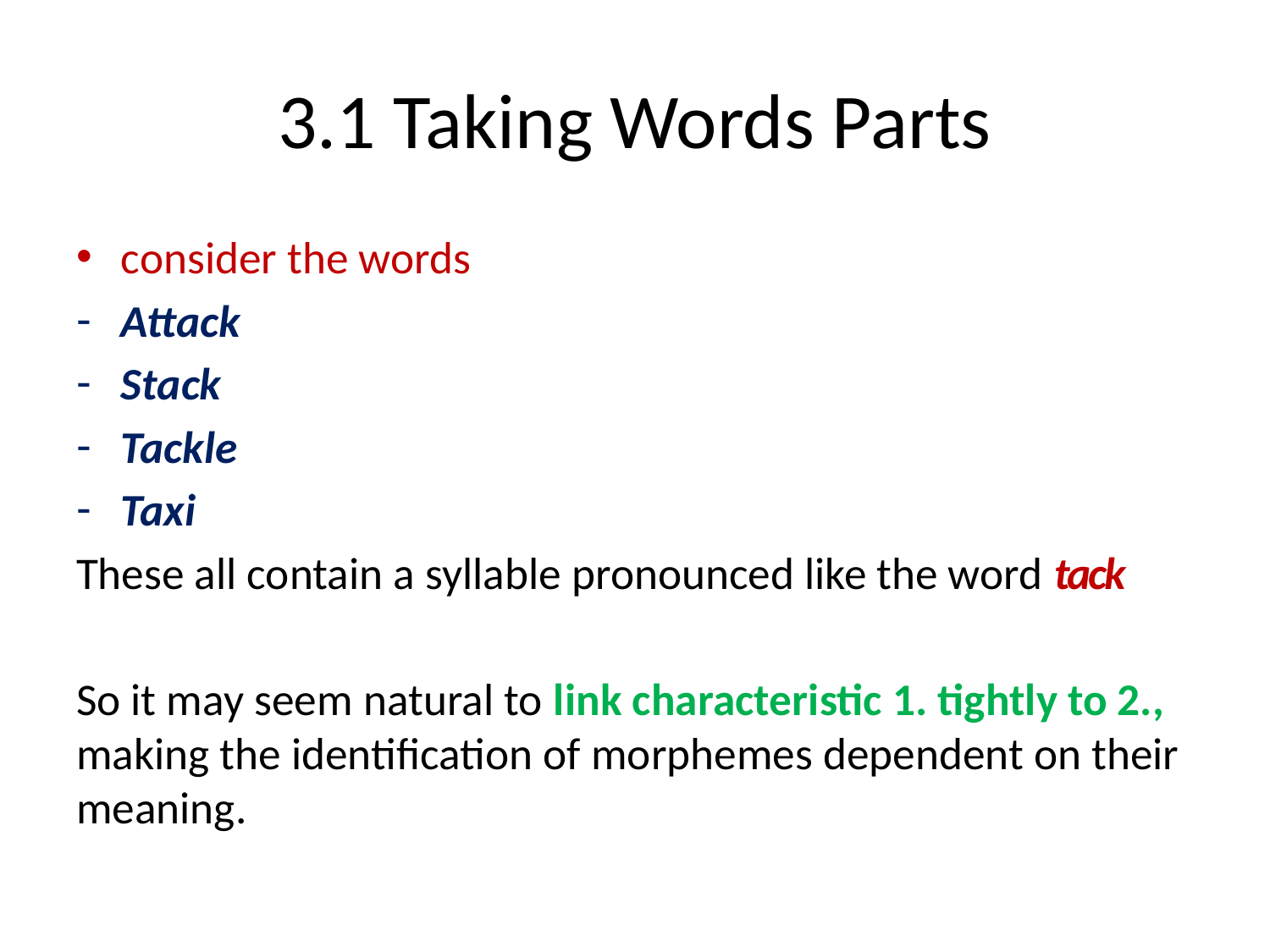

# 3.1 Taking Words Parts
consider the words
Attack
Stack
Tackle
Taxi
These all contain a syllable pronounced like the word tack

So it may seem natural to link characteristic 1. tightly to 2., making the identiﬁcation of morphemes dependent on their meaning.